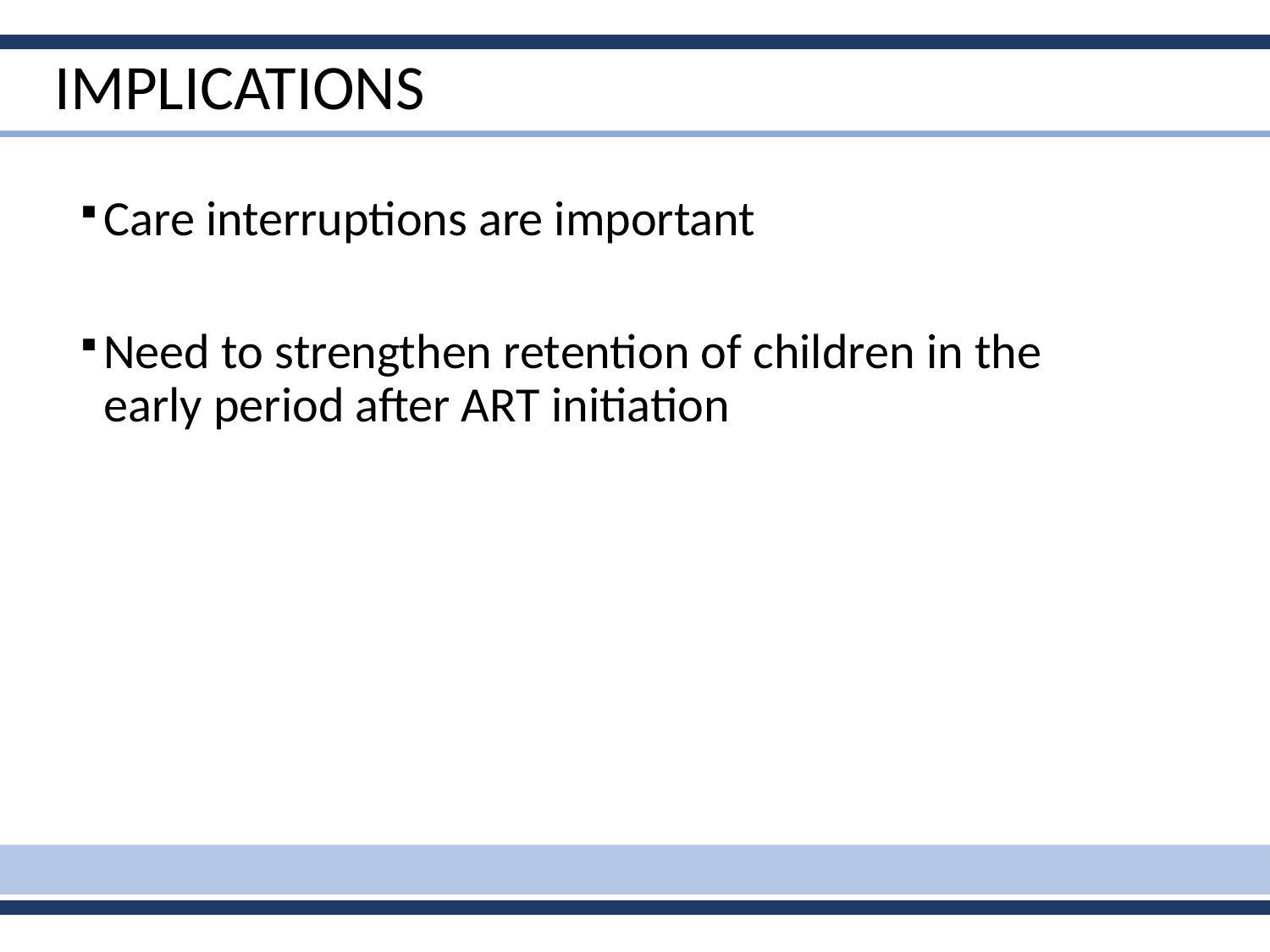

# implications
Care interruptions are important

Need to strengthen retention of children in the early period after ART initiation